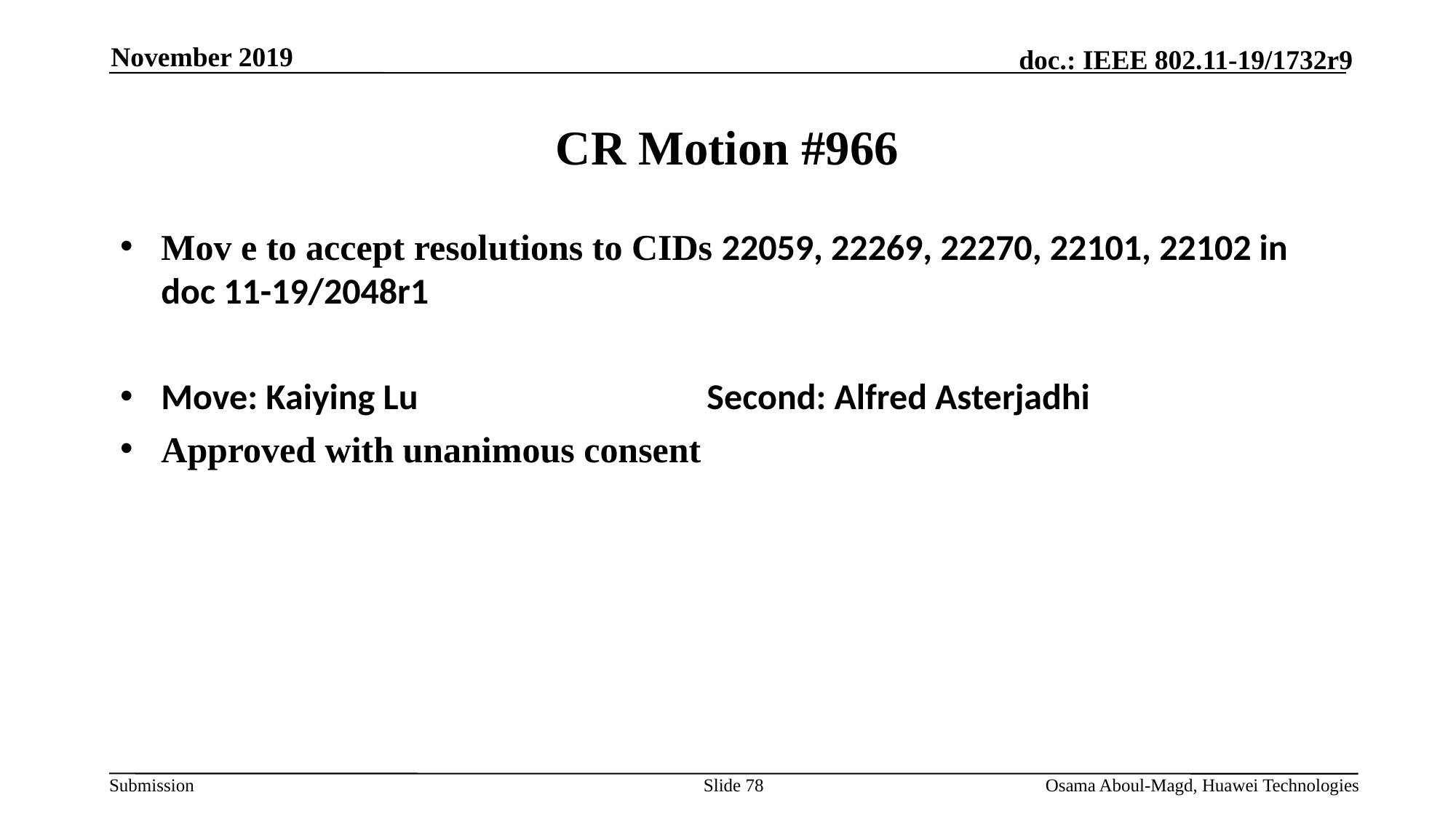

November 2019
# CR Motion #966
Mov e to accept resolutions to CIDs 22059, 22269, 22270, 22101, 22102 in doc 11-19/2048r1

Move: Kaiying Lu			Second: Alfred Asterjadhi
Approved with unanimous consent

Slide 78
Osama Aboul-Magd, Huawei Technologies